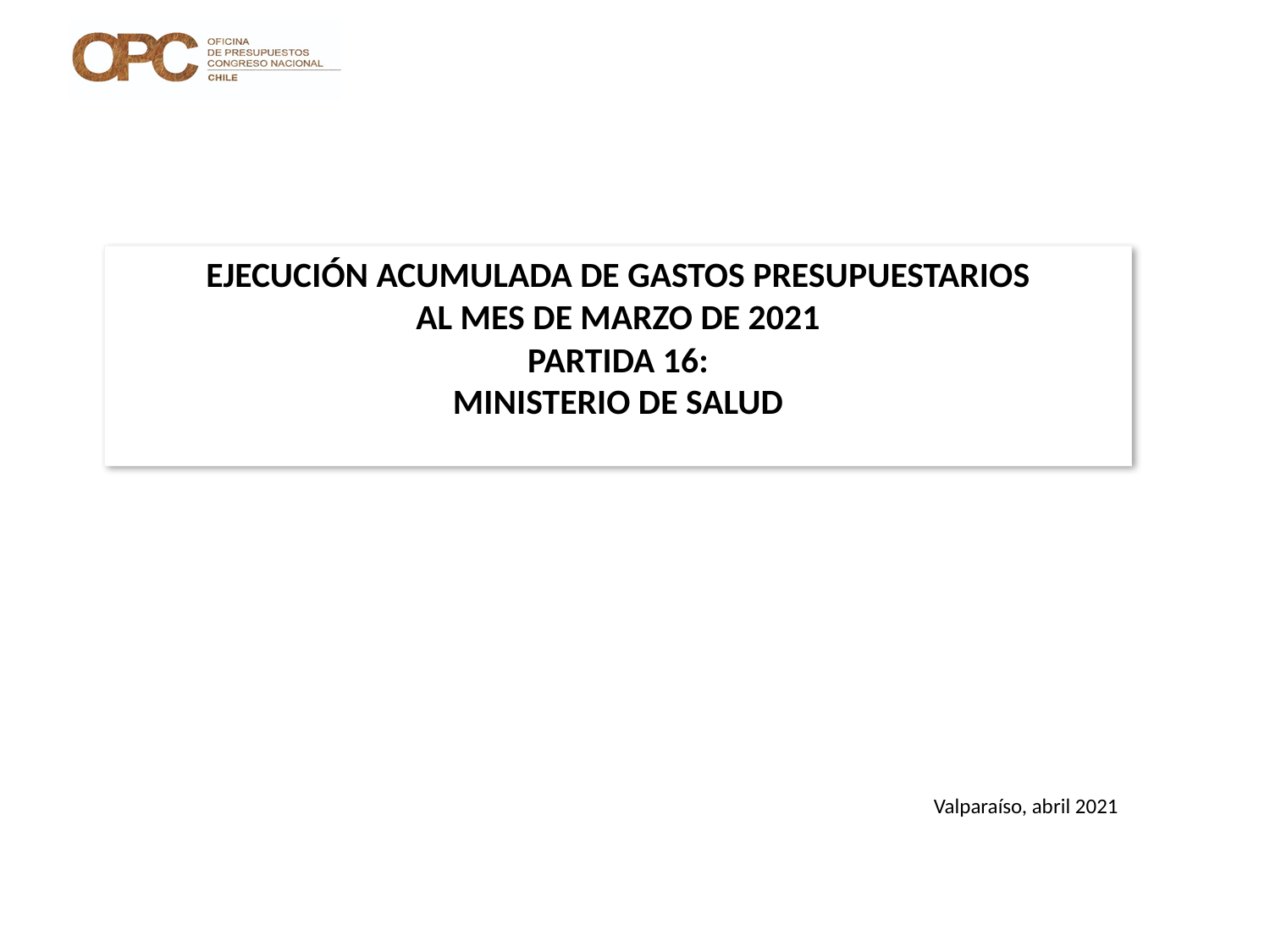

# EJECUCIÓN ACUMULADA DE GASTOS PRESUPUESTARIOS AL MES DE MARZO DE 2021 PARTIDA 16: MINISTERIO DE SALUD
Valparaíso, abril 2021